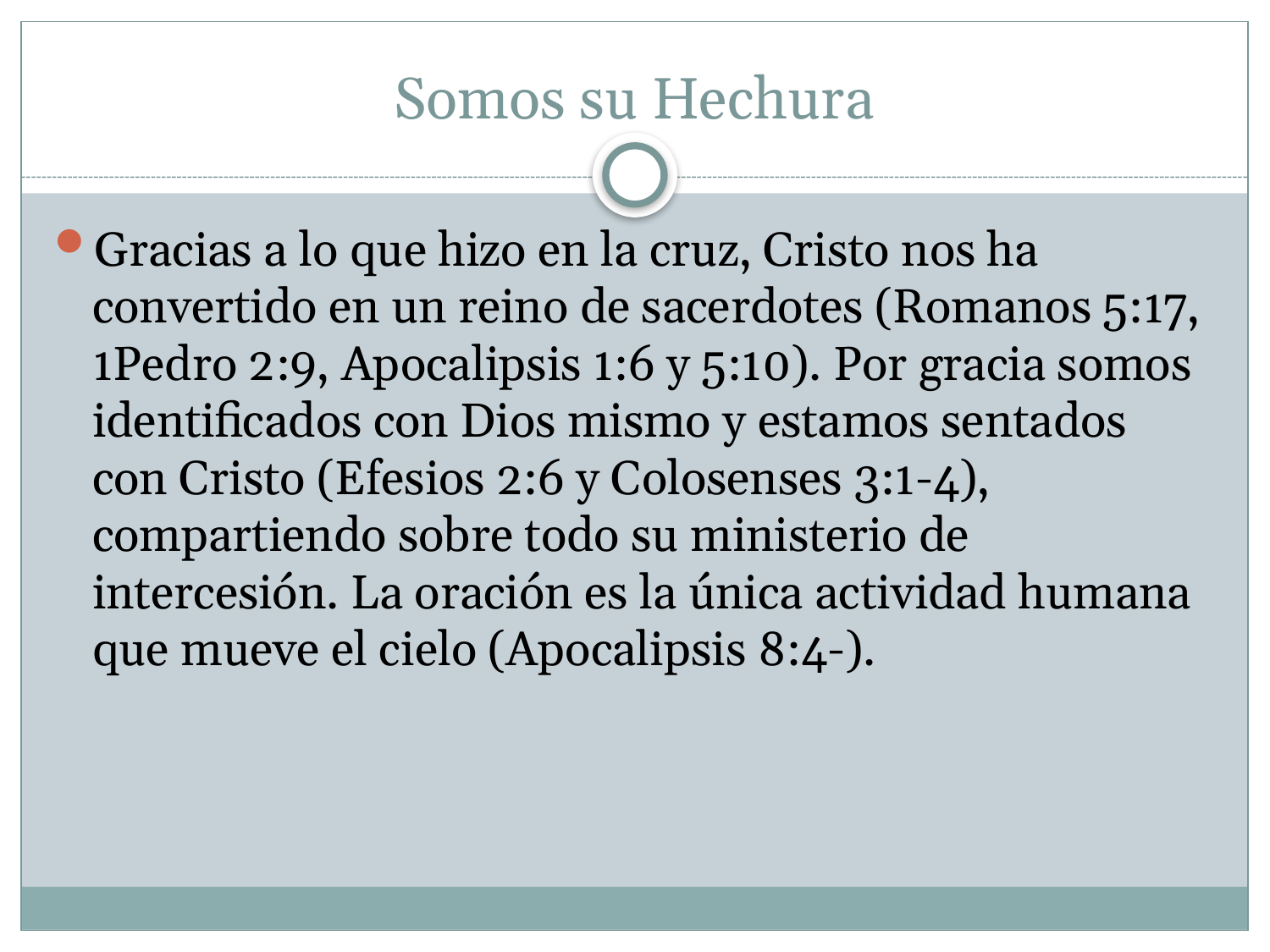

# Somos su Hechura
Gracias a lo que hizo en la cruz, Cristo nos ha convertido en un reino de sacerdotes (Romanos 5:17, 1Pedro 2:9, Apocalipsis 1:6 y 5:10). Por gracia somos identificados con Dios mismo y estamos sentados con Cristo (Efesios 2:6 y Colosenses 3:1-4), compartiendo sobre todo su ministerio de intercesión. La oración es la única actividad humana que mueve el cielo (Apocalipsis 8:4-).